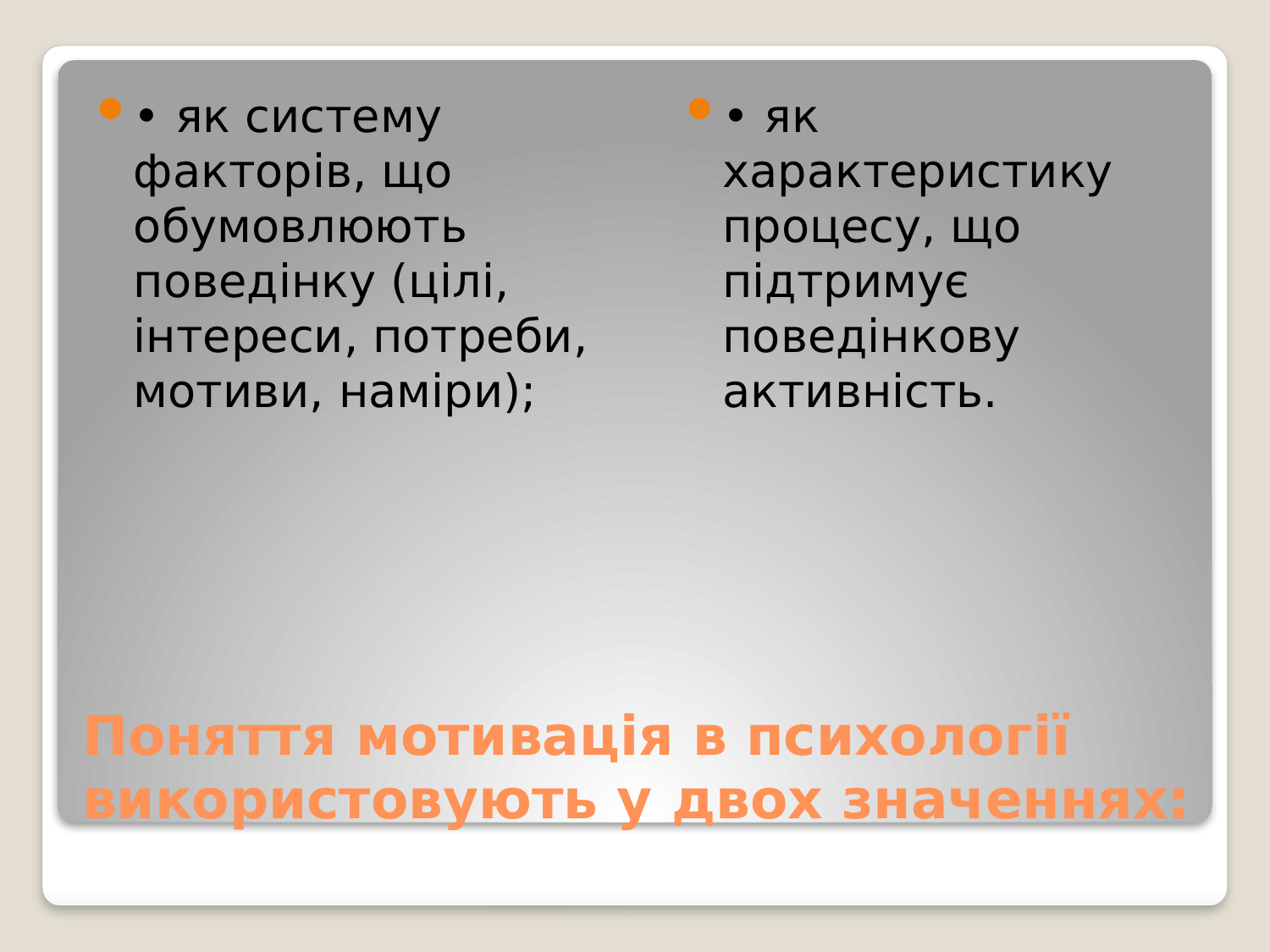

• як систему факторів, що обумовлюють поведінку (цілі, інтереси, потреби, мотиви, наміри);
• як характеристику процесу, що підтримує поведінкову активність.
# Поняття мотивація в психології використовують у двох значеннях: